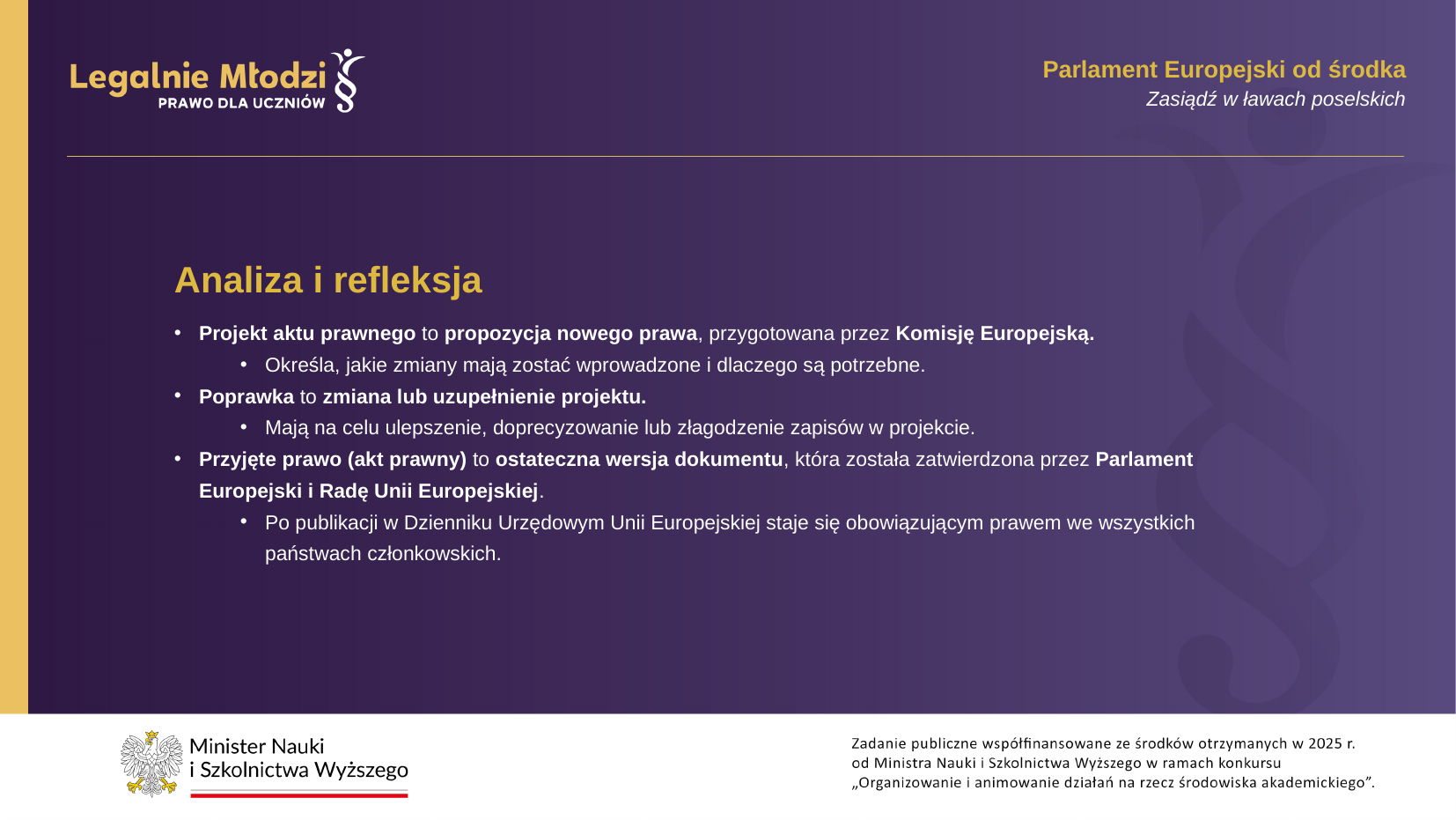

Parlament Europejski od środka
Zasiądź w ławach poselskich

Analiza i refleksja

Projekt aktu prawnego to propozycja nowego prawa, przygotowana przez Komisję Europejską.
Określa, jakie zmiany mają zostać wprowadzone i dlaczego są potrzebne.
Poprawka to zmiana lub uzupełnienie projektu.
Mają na celu ulepszenie, doprecyzowanie lub złagodzenie zapisów w projekcie.
Przyjęte prawo (akt prawny) to ostateczna wersja dokumentu, która została zatwierdzona przez Parlament Europejski i Radę Unii Europejskiej.
Po publikacji w Dzienniku Urzędowym Unii Europejskiej staje się obowiązującym prawem we wszystkich państwach członkowskich.